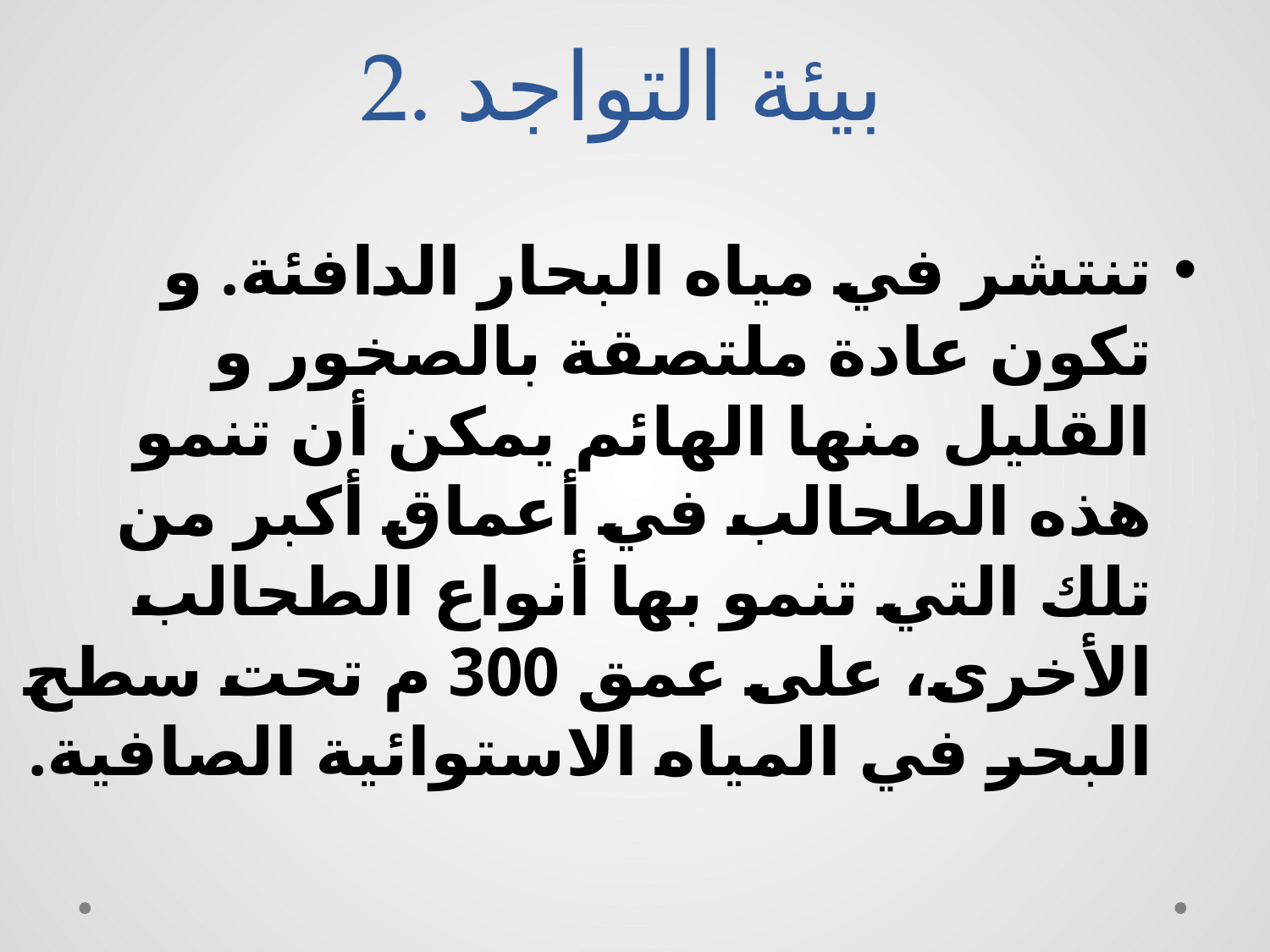

# 2. بيئة التواجد
تنتشر في مياه البحار الدافئة. و تكون عادة ملتصقة بالصخور و القليل منها الهائم يمكن أن تنمو هذه الطحالب في أعماق أكبر من تلك التي تنمو بها أنواع الطحالب الأخرى، على عمق 300 م تحت سطح البحر في المياه الاستوائية الصافية.